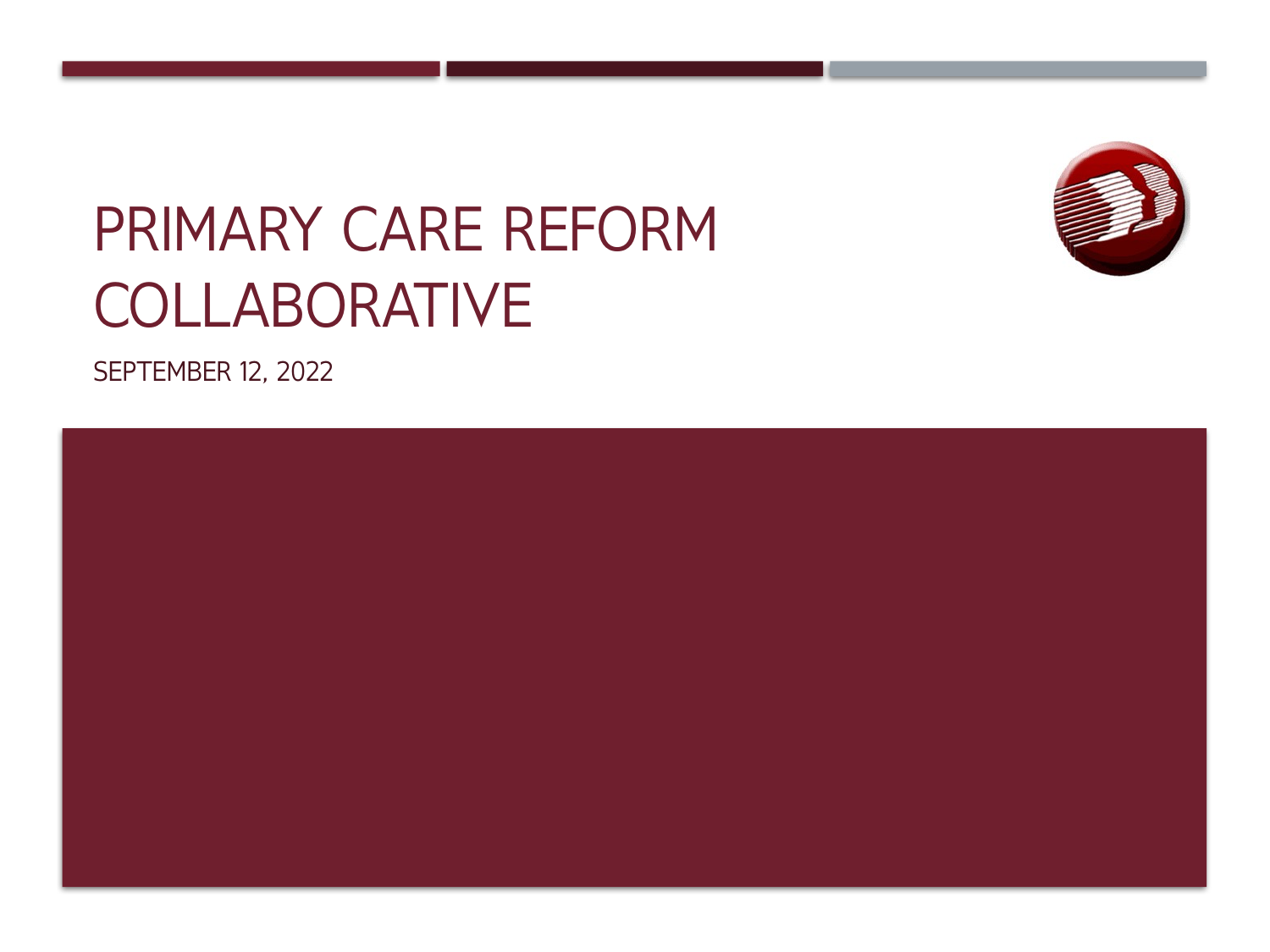

# Primary care reform collaborative
September 12, 2022